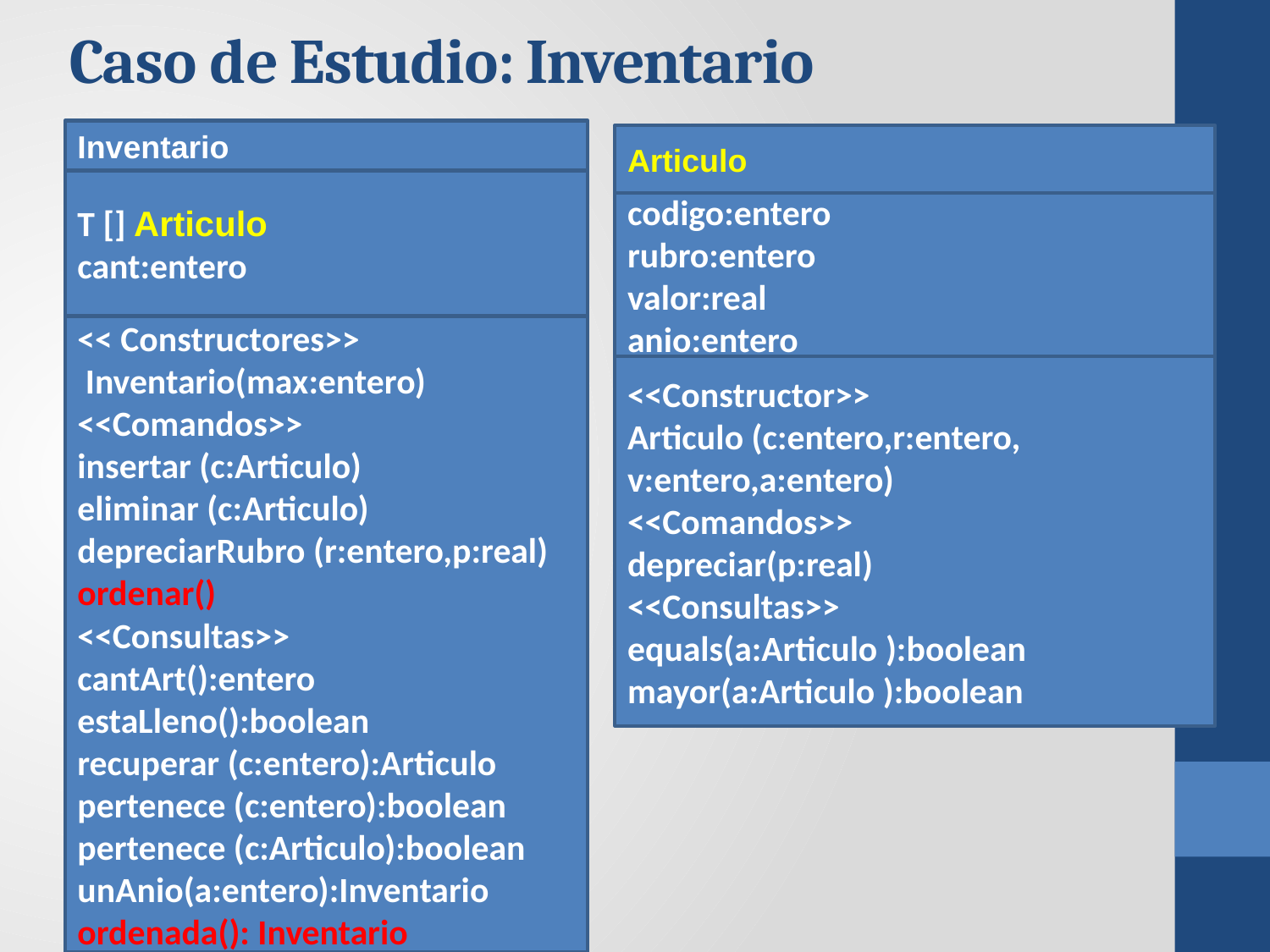

# Caso de Estudio: Inventario
Inventario
Articulo
T [] Articulo
cant:entero
codigo:entero
rubro:entero
valor:real
anio:entero
<< Constructores>>
 Inventario(max:entero)
<<Comandos>>
insertar (c:Articulo)
eliminar (c:Articulo)
depreciarRubro (r:entero,p:real)
ordenar()
<<Consultas>>
cantArt():entero
estaLleno():boolean
recuperar (c:entero):Articulo
pertenece (c:entero):boolean
pertenece (c:Articulo):boolean
unAnio(a:entero):Inventario
ordenada(): Inventario
<<Constructor>>
Articulo (c:entero,r:entero, v:entero,a:entero)
<<Comandos>>
depreciar(p:real)
<<Consultas>>
equals(a:Articulo ):boolean
mayor(a:Articulo ):boolean